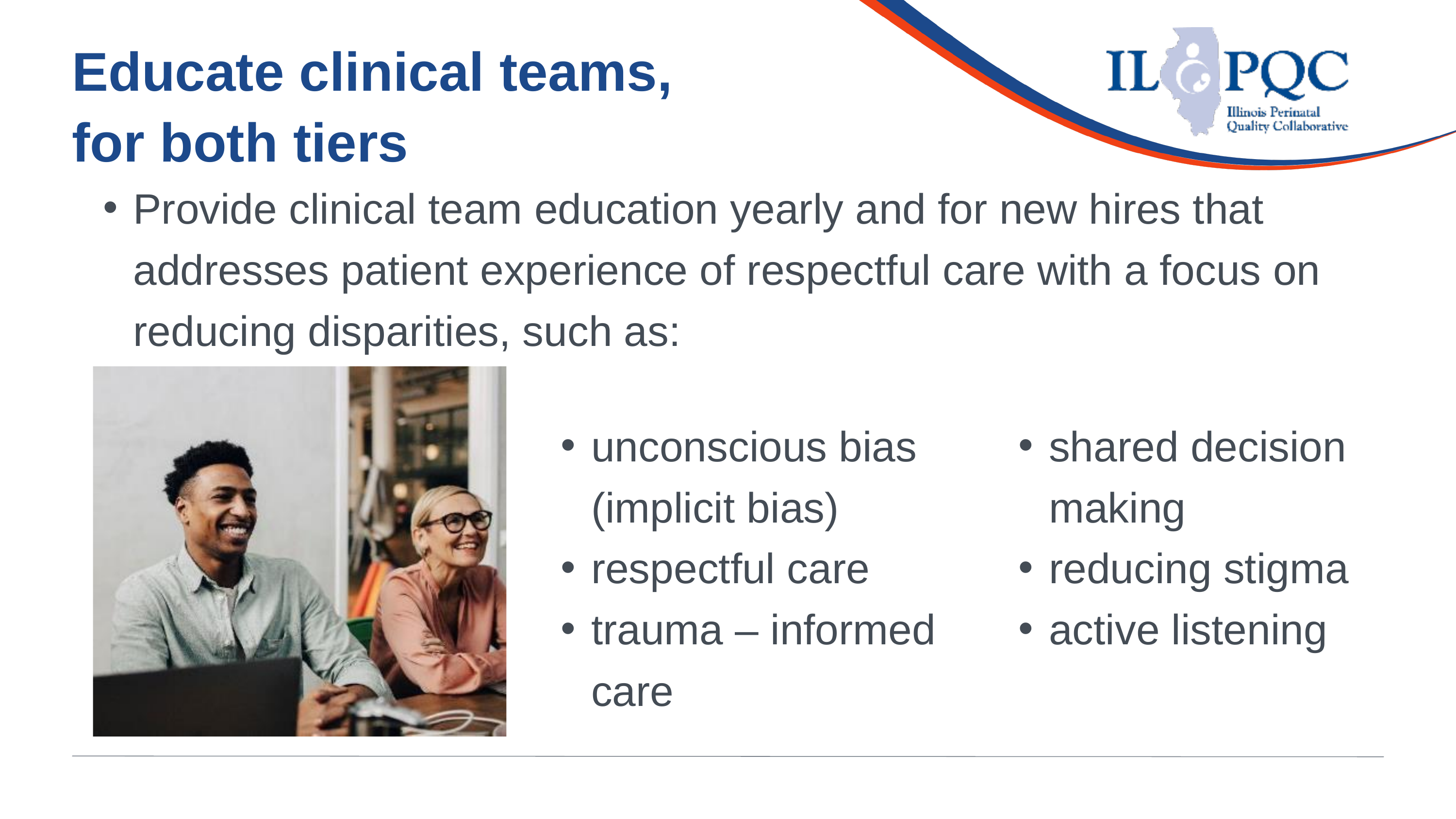

Educate clinical teams,
for both tiers

Provide clinical team education yearly and for new hires that addresses patient experience of respectful care with a focus on reducing disparities, such as:

unconscious bias (implicit bias)​
respectful care ​
trauma – informed care

shared decision making​
reducing stigma ​
active listening

Illinois Perinatal Quality Collaborative

10